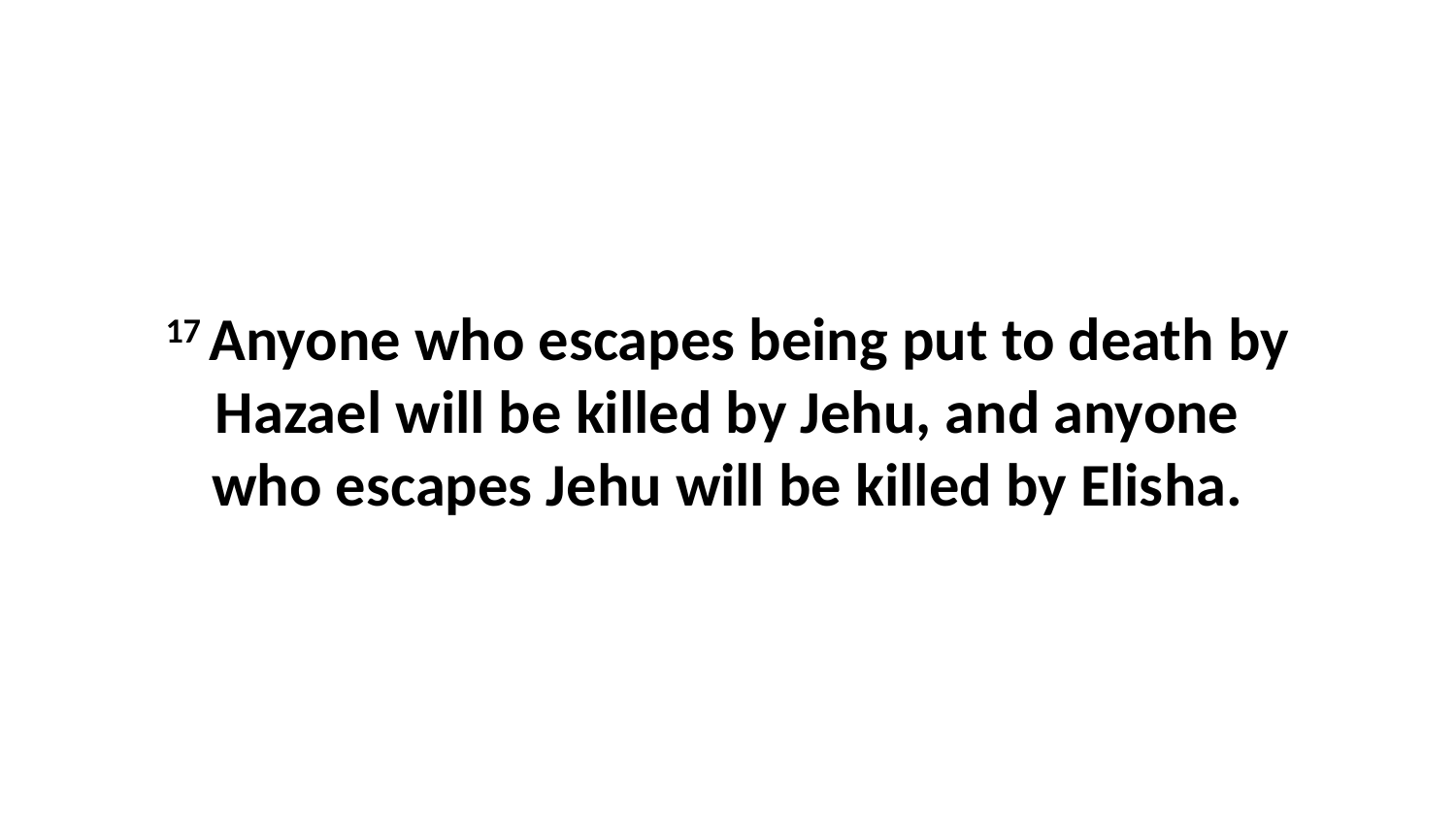

17 Anyone who escapes being put to death by Hazael will be killed by Jehu, and anyone who escapes Jehu will be killed by Elisha.